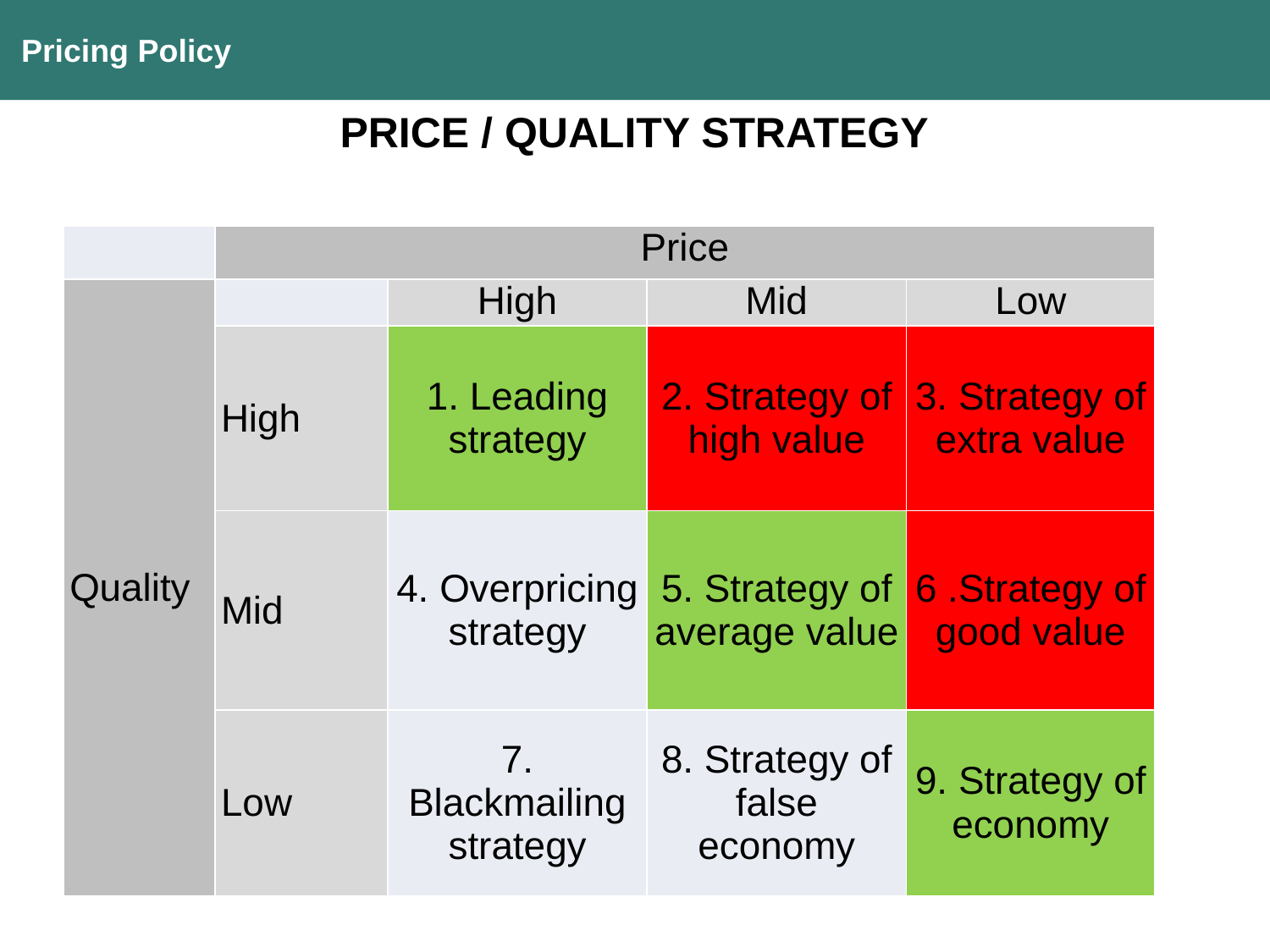

Pricing Policy
PRICE / QUALITY STRATEGY
|  | Price |  |  |  |
| --- | --- | --- | --- | --- |
| Quality |  | High | Mid | Low |
|  | High | 1. Leading strategy | 2. Strategy of high value | 3. Strategy of extra value |
|  | Mid | 4. Overpricing strategy | 5. Strategy of average value | 6 .Strategy of good value |
|  | Low | 7. Blackmailing strategy | 8. Strategy of false economy | 9. Strategy of economy |